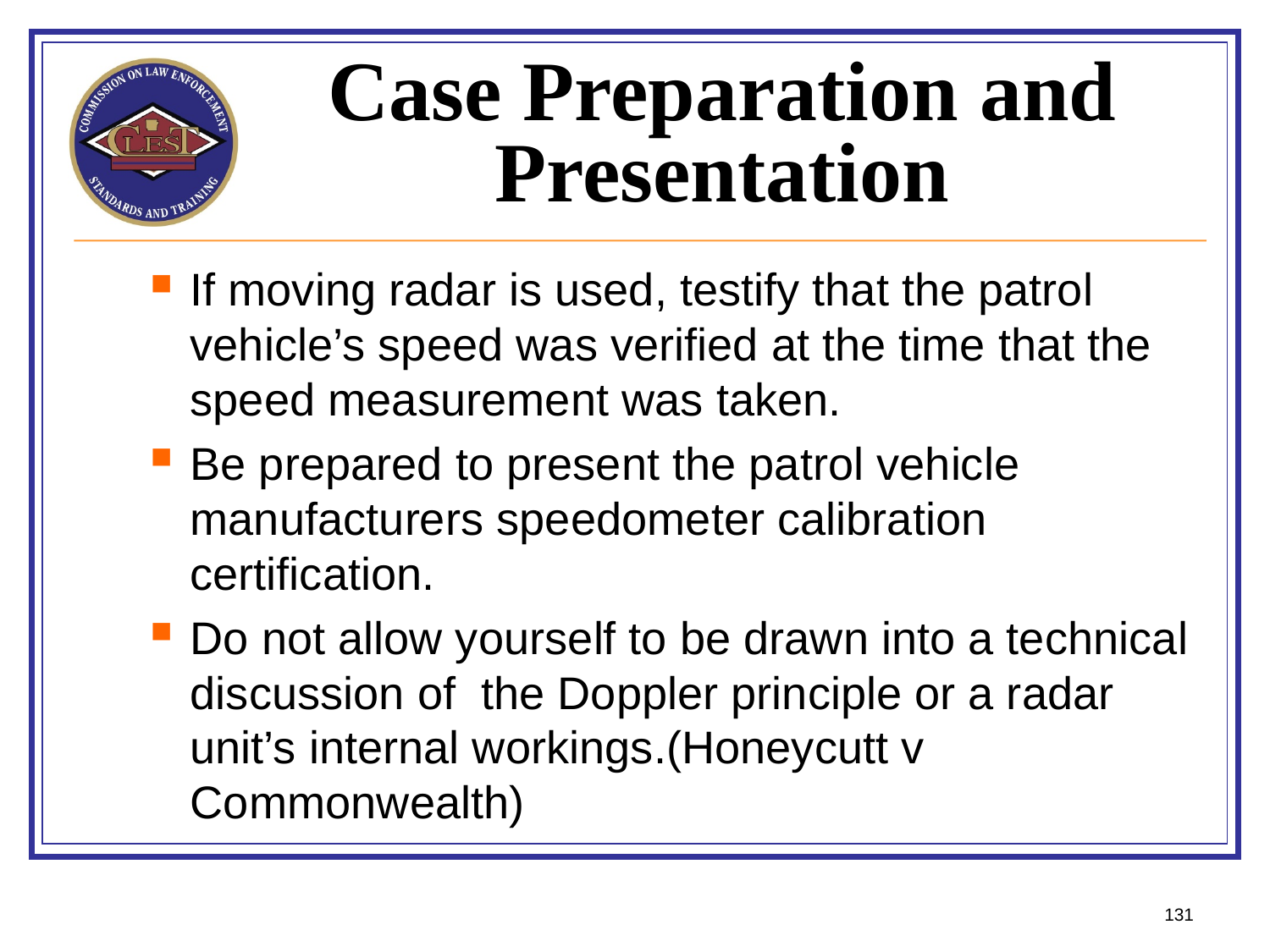

# Case Preparation and Presentation
If moving radar is used, testify that the patrol vehicle’s speed was verified at the time that the speed measurement was taken.
Be prepared to present the patrol vehicle manufacturers speedometer calibration certification.
Do not allow yourself to be drawn into a technical discussion of  the Doppler principle or a radar unit’s internal workings.(Honeycutt v Commonwealth)

131